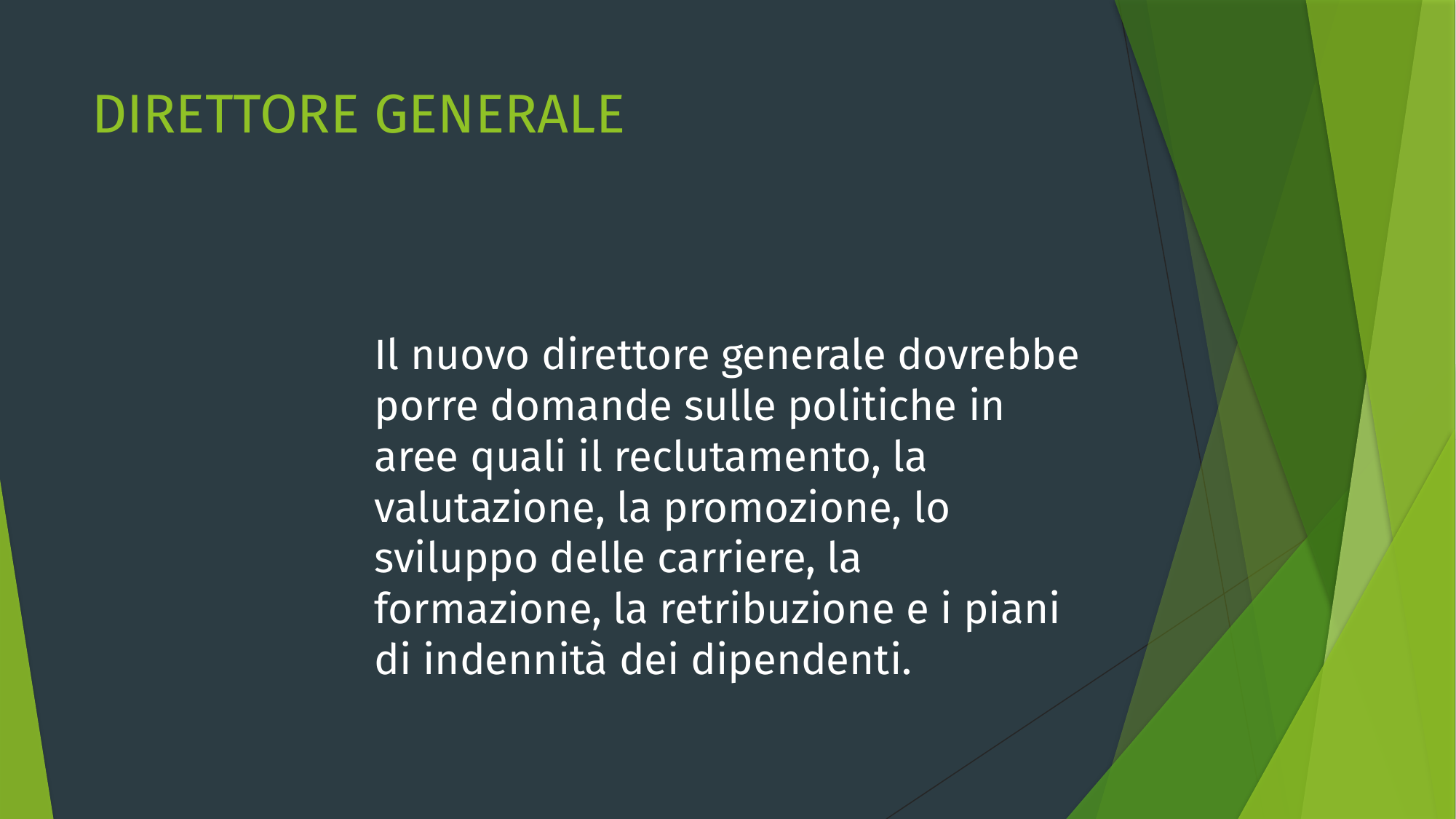

# DIRETTORE GENERALE
Il nuovo direttore generale dovrebbe porre domande sulle politiche in aree quali il reclutamento, la valutazione, la promozione, lo sviluppo delle carriere, la formazione, la retribuzione e i piani di indennità dei dipendenti.